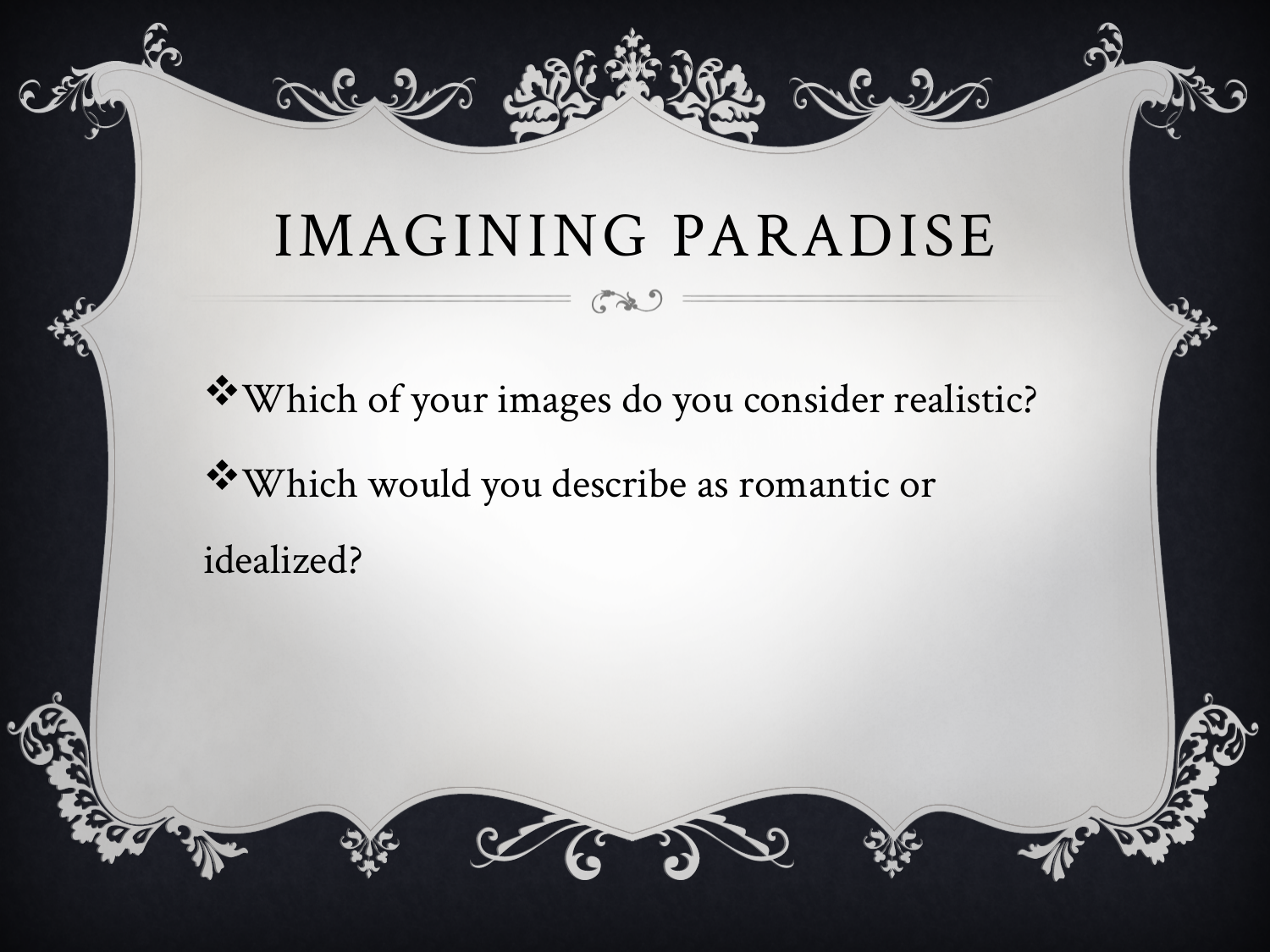

# Imagining paradise
Which of your images do you consider realistic?
Which would you describe as romantic or idealized?